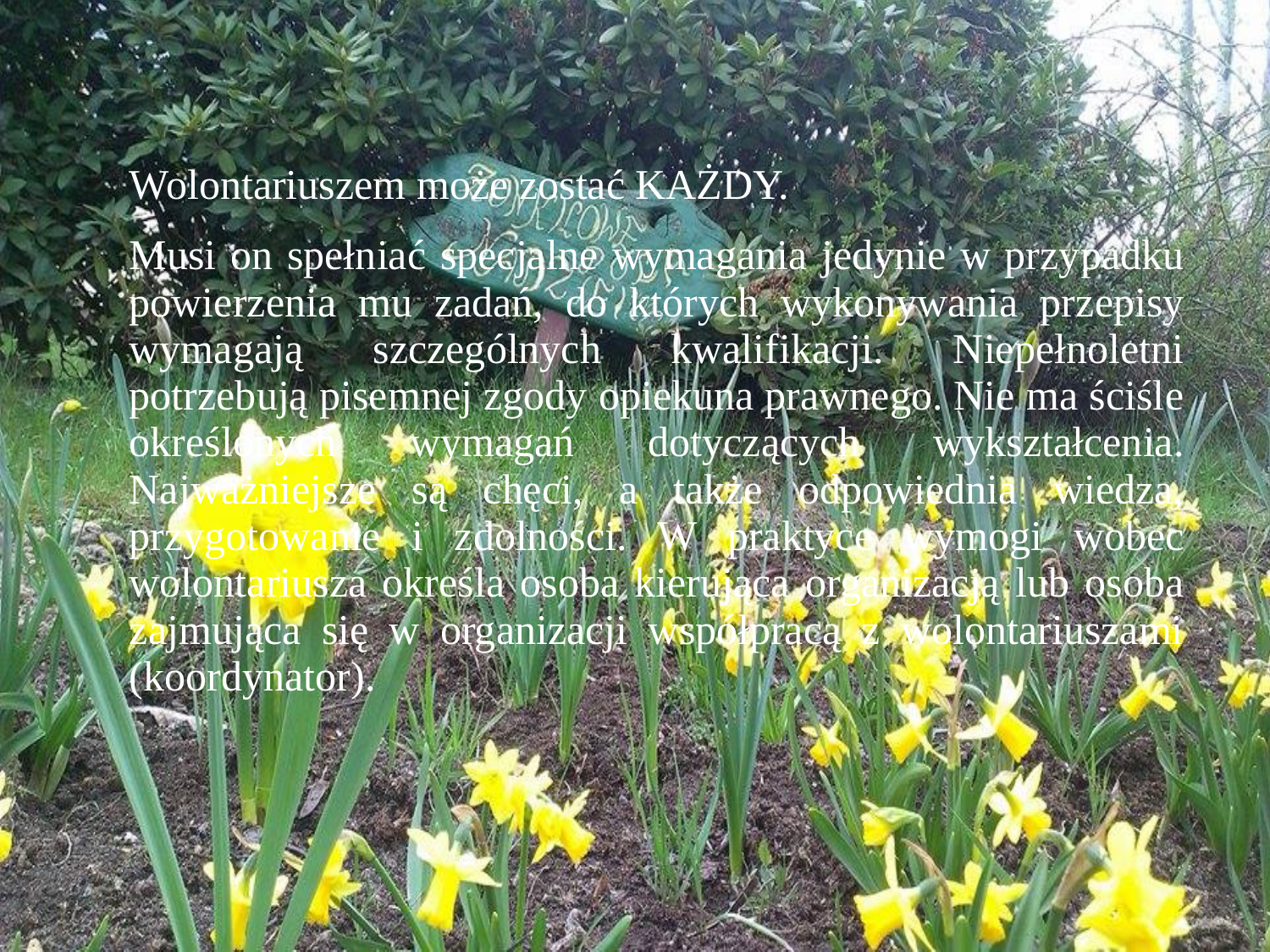

Wolontariuszem może zostać KAŻDY.
	Musi on spełniać specjalne wymagania jedynie w przypadku powierzenia mu zadań, do których wykonywania przepisy wymagają szczególnych kwalifikacji. Niepełnoletni potrzebują pisemnej zgody opiekuna prawnego. Nie ma ściśle określonych wymagań dotyczących wykształcenia. Najważniejsze są chęci, a także odpowiednia wiedza, przygotowanie i zdolności. W praktyce wymogi wobec wolontariusza określa osoba kierująca organizacją lub osoba zajmująca się w organizacji współpracą z wolontariuszami (koordynator).